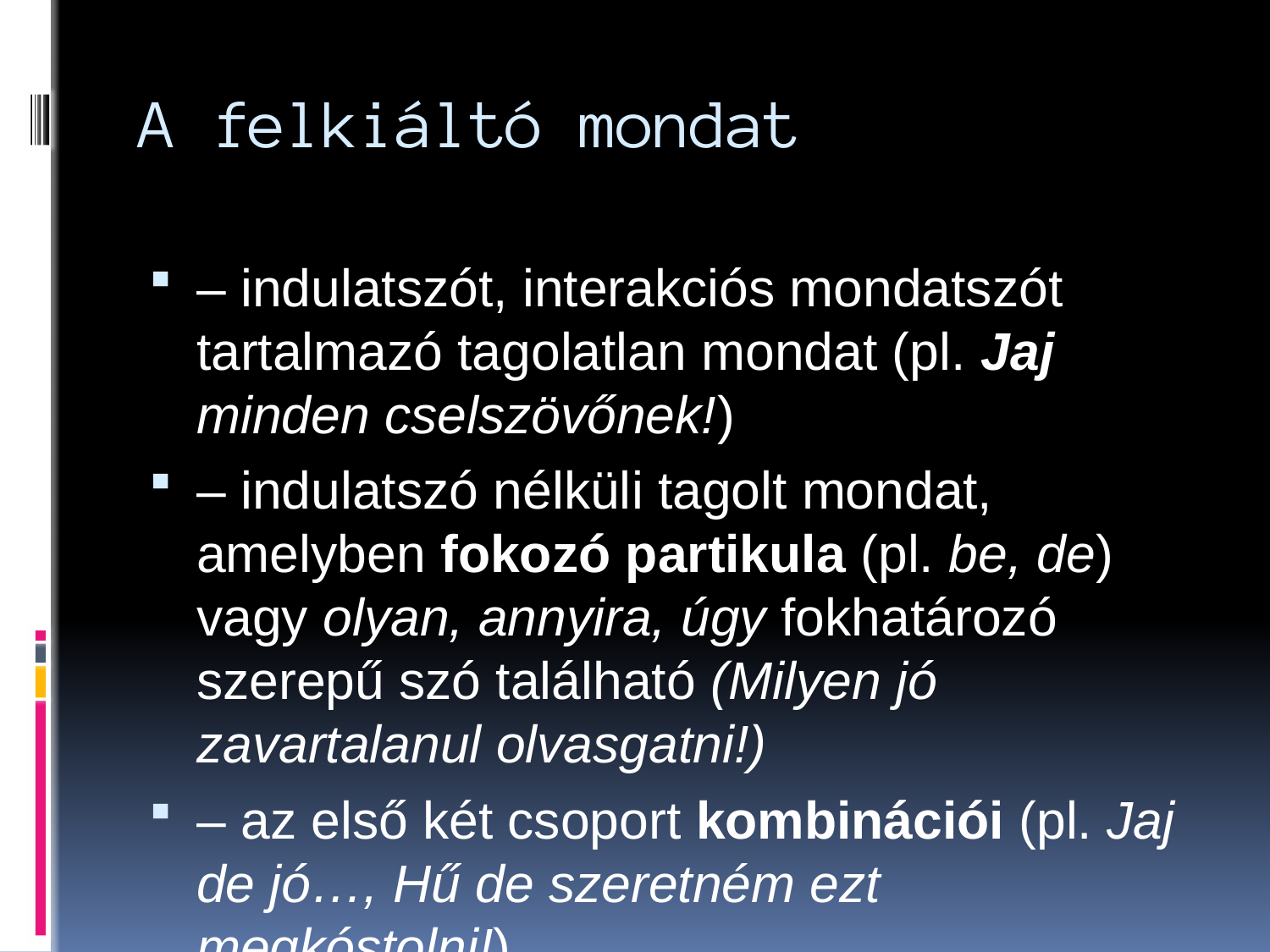

# A felkiáltó mondat
– indulatszót, interakciós mondatszót tartalmazó tagolatlan mondat (pl. Jaj minden cselszövőnek!)
– indulatszó nélküli tagolt mondat, amelyben fokozó partikula (pl. be, de) vagy olyan, annyira, úgy fokhatározó szerepű szó található (Milyen jó zavartalanul olvasgatni!)
– az első két csoport kombinációi (pl. Jaj de jó…, Hű de szeretném ezt megkóstolni!)